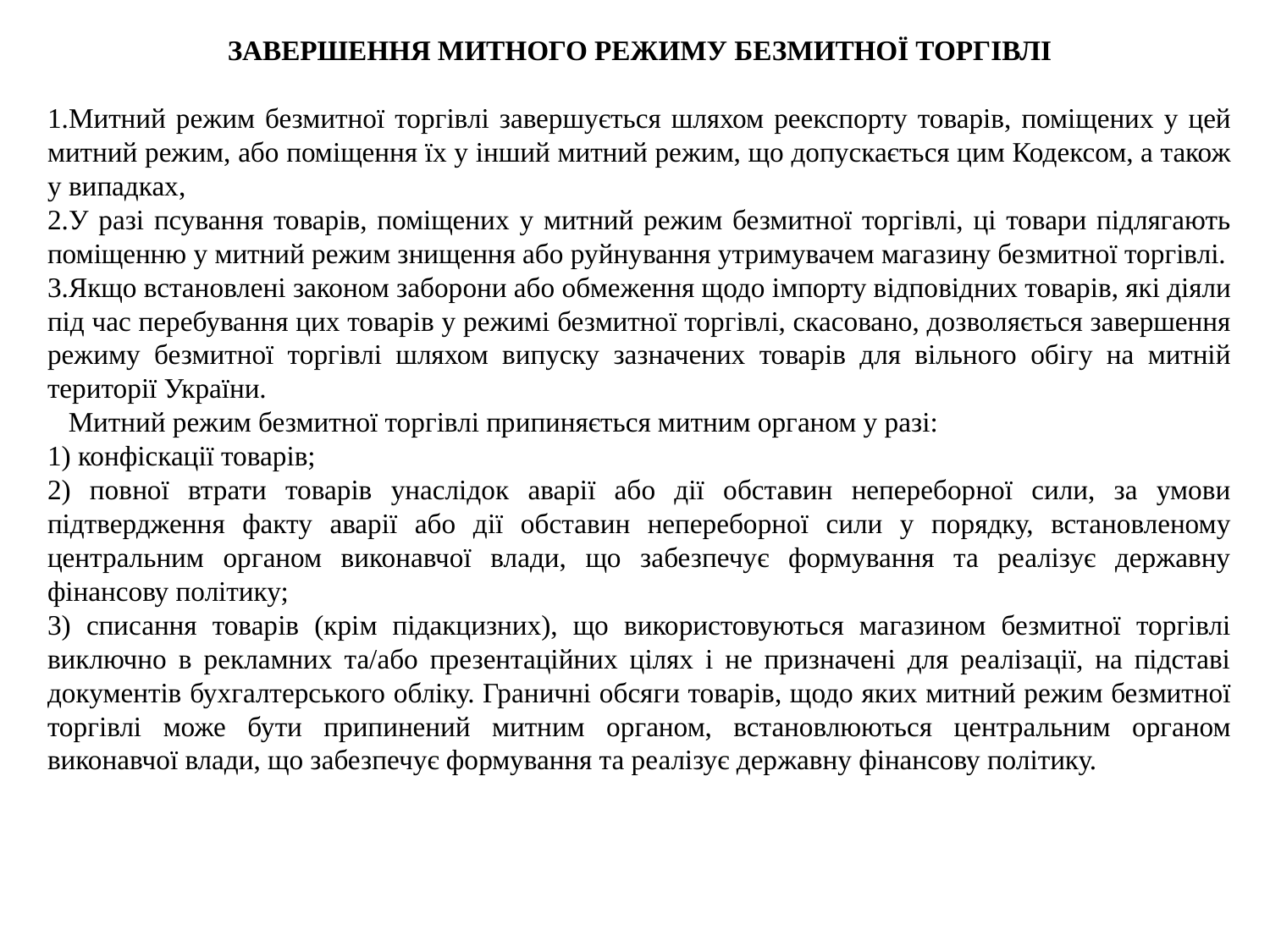

ЗАВЕРШЕННЯ МИТНОГО РЕЖИМУ БЕЗМИТНОЇ ТОРГІВЛІ

Митний режим безмитної торгівлі завершується шляхом реекспорту товарів, поміщених у цей митний режим, або поміщення їх у інший митний режим, що допускається цим Кодексом, а також у випадках,
У разі псування товарів, поміщених у митний режим безмитної торгівлі, ці товари підлягають поміщенню у митний режим знищення або руйнування утримувачем магазину безмитної торгівлі.
Якщо встановлені законом заборони або обмеження щодо імпорту відповідних товарів, які діяли під час перебування цих товарів у режимі безмитної торгівлі, скасовано, дозволяється завершення режиму безмитної торгівлі шляхом випуску зазначених товарів для вільного обігу на митній території України.
   Митний режим безмитної торгівлі припиняється митним органом у разі:
1) конфіскації товарів;
2) повної втрати товарів унаслідок аварії або дії обставин непереборної сили, за умови підтвердження факту аварії або дії обставин непереборної сили у порядку, встановленому центральним органом виконавчої влади, що забезпечує формування та реалізує державну фінансову політику;
3) списання товарів (крім підакцизних), що використовуються магазином безмитної торгівлі виключно в рекламних та/або презентаційних цілях і не призначені для реалізації, на підставі документів бухгалтерського обліку. Граничні обсяги товарів, щодо яких митний режим безмитної торгівлі може бути припинений митним органом, встановлюються центральним органом виконавчої влади, що забезпечує формування та реалізує державну фінансову політику.